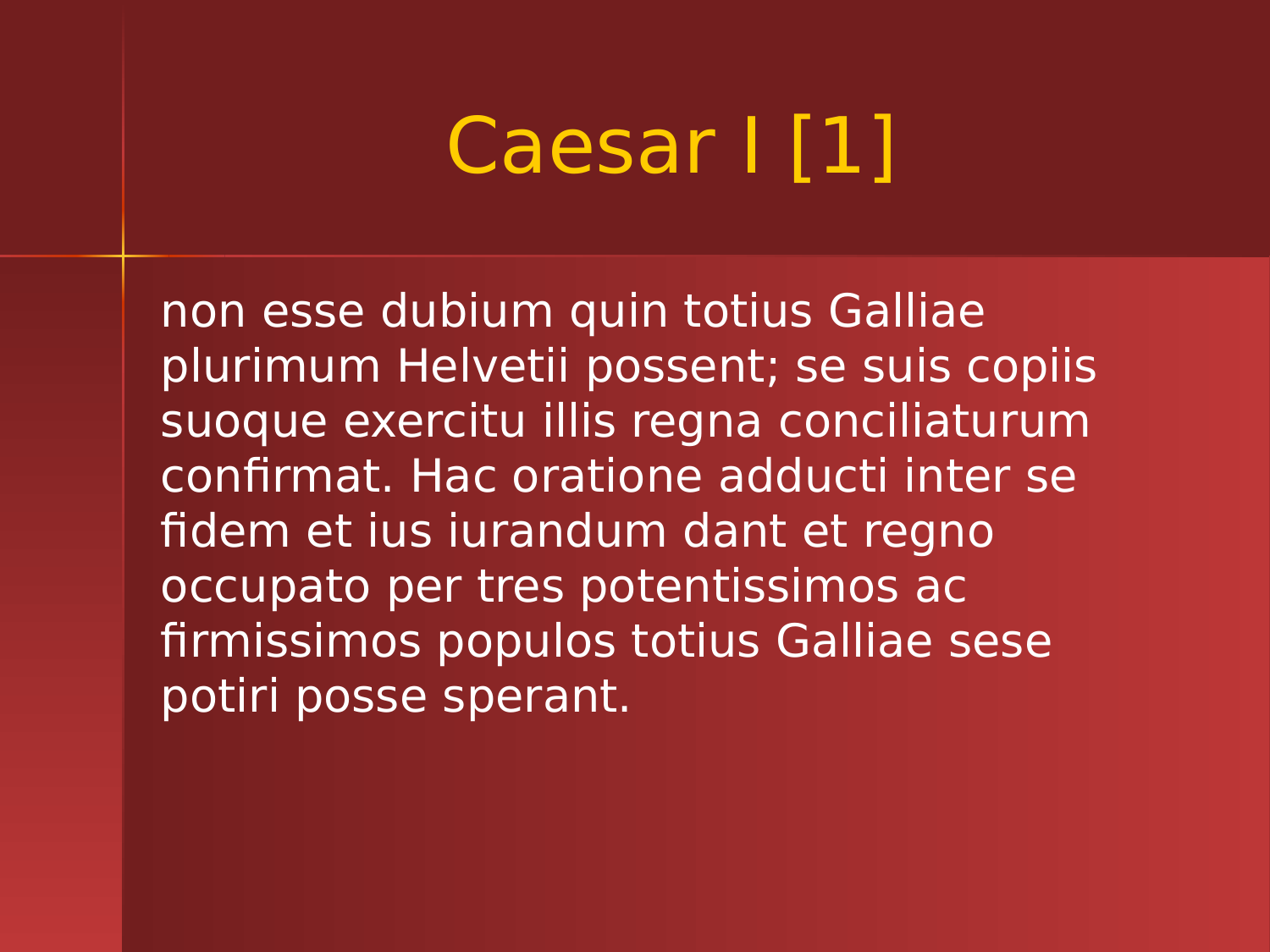

# Caesar I [1]
non esse dubium quin totius Galliae plurimum Helvetii possent; se suis copiis suoque exercitu illis regna conciliaturum confirmat. Hac oratione adducti inter se fidem et ius iurandum dant et regno occupato per tres potentissimos ac firmissimos populos totius Galliae sese   potiri posse sperant.